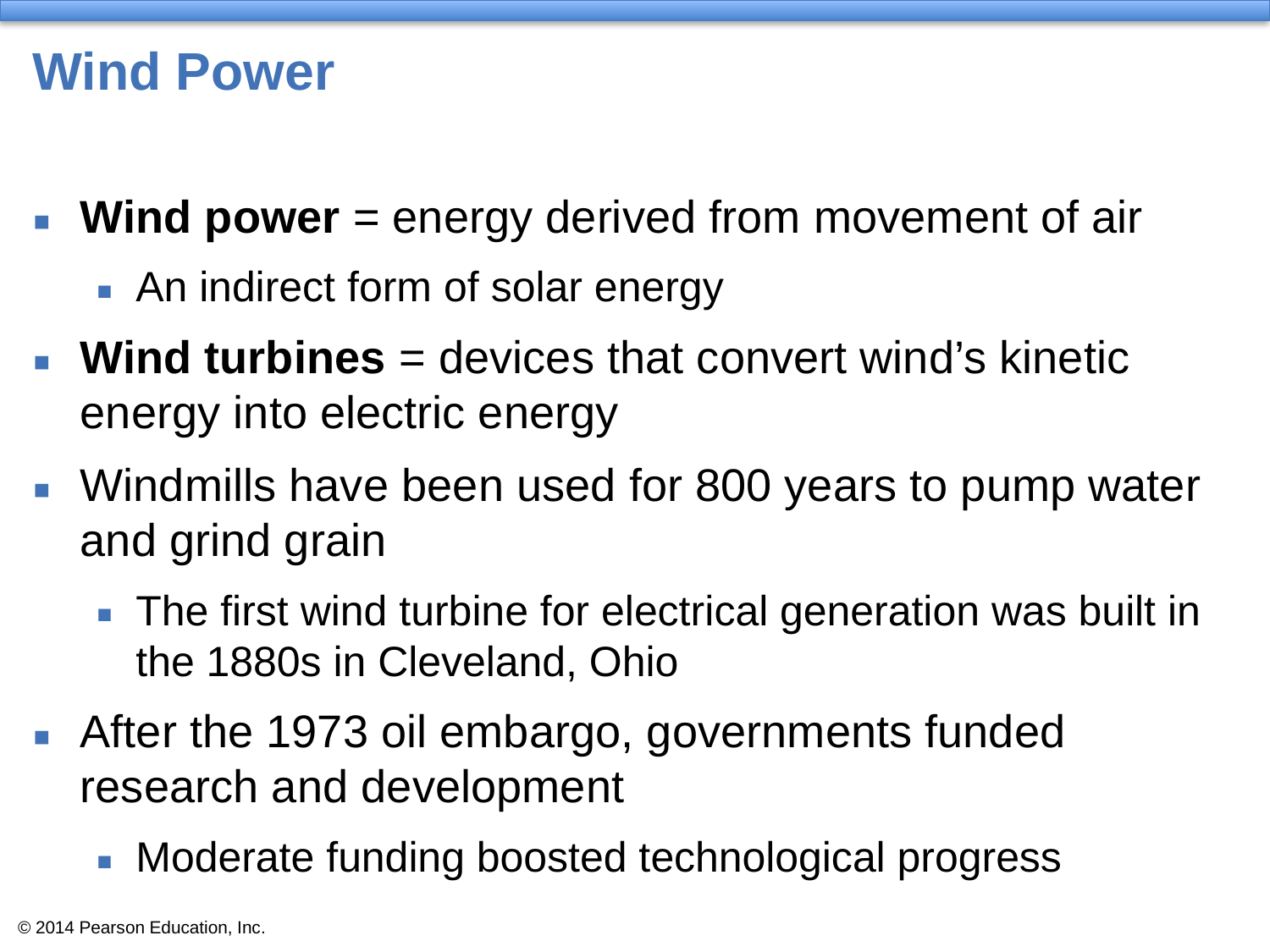

# Wind Power
Wind power = energy derived from movement of air
An indirect form of solar energy
Wind turbines = devices that convert wind’s kinetic energy into electric energy
Windmills have been used for 800 years to pump water and grind grain
The first wind turbine for electrical generation was built in the 1880s in Cleveland, Ohio
After the 1973 oil embargo, governments funded research and development
Moderate funding boosted technological progress